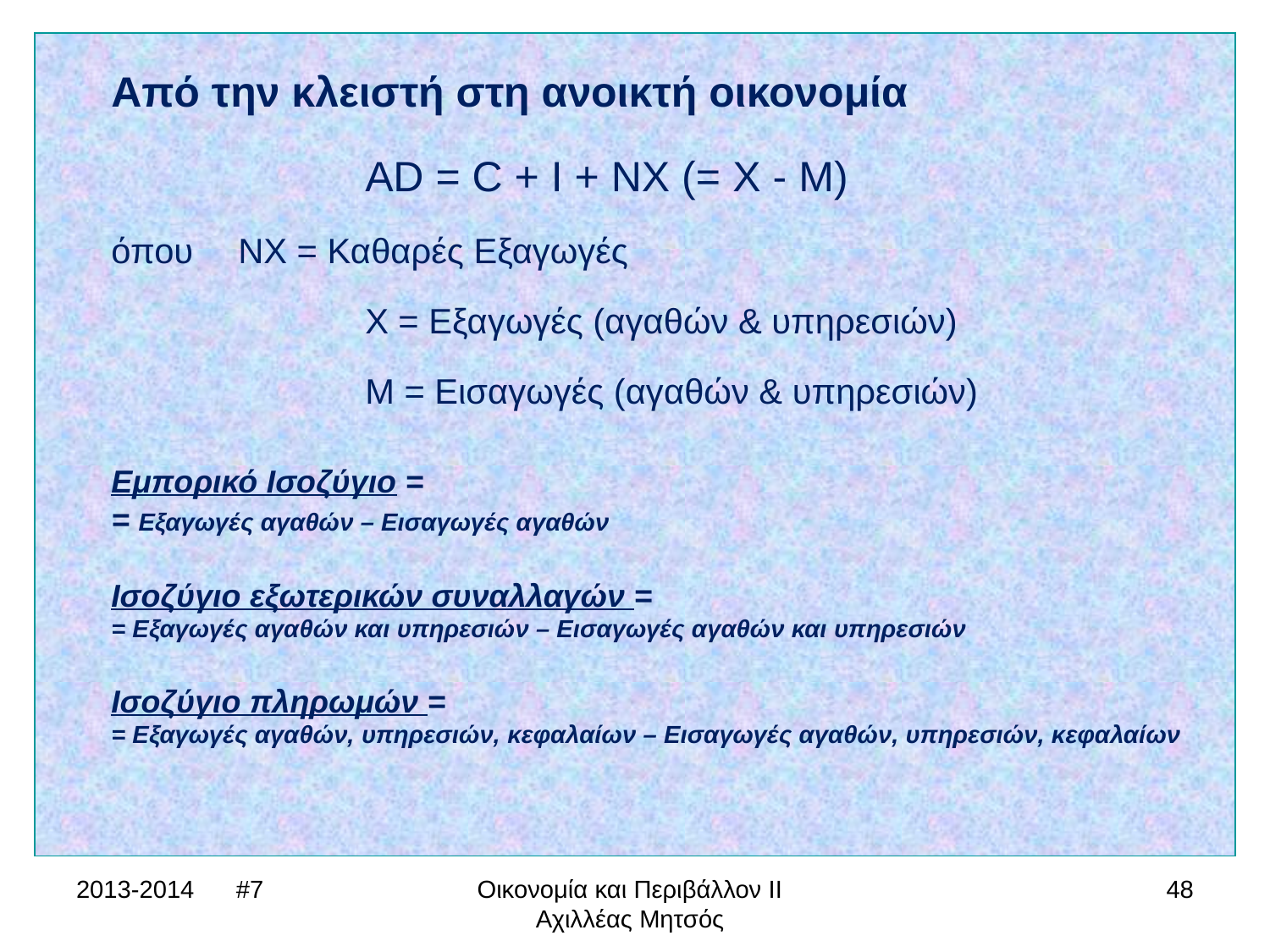

Από την κλειστή στη ανοικτή οικονομία
		AD = C + I + NX (= X - M)
όπου 	ΝΧ = Καθαρές Εξαγωγές
		Χ = Εξαγωγές (αγαθών & υπηρεσιών)
		Μ = Εισαγωγές (αγαθών & υπηρεσιών)

Εμπορικό Ισοζύγιο =
= Εξαγωγές αγαθών – Εισαγωγές αγαθών

Ισοζύγιο εξωτερικών συναλλαγών =
= Εξαγωγές αγαθών και υπηρεσιών – Εισαγωγές αγαθών και υπηρεσιών

Ισοζύγιο πληρωμών =
= Εξαγωγές αγαθών, υπηρεσιών, κεφαλαίων – Εισαγωγές αγαθών, υπηρεσιών, κεφαλαίων

2013-2014      #7
Οικονομία και Περιβάλλον ΙΙ Αχιλλέας Μητσός
48